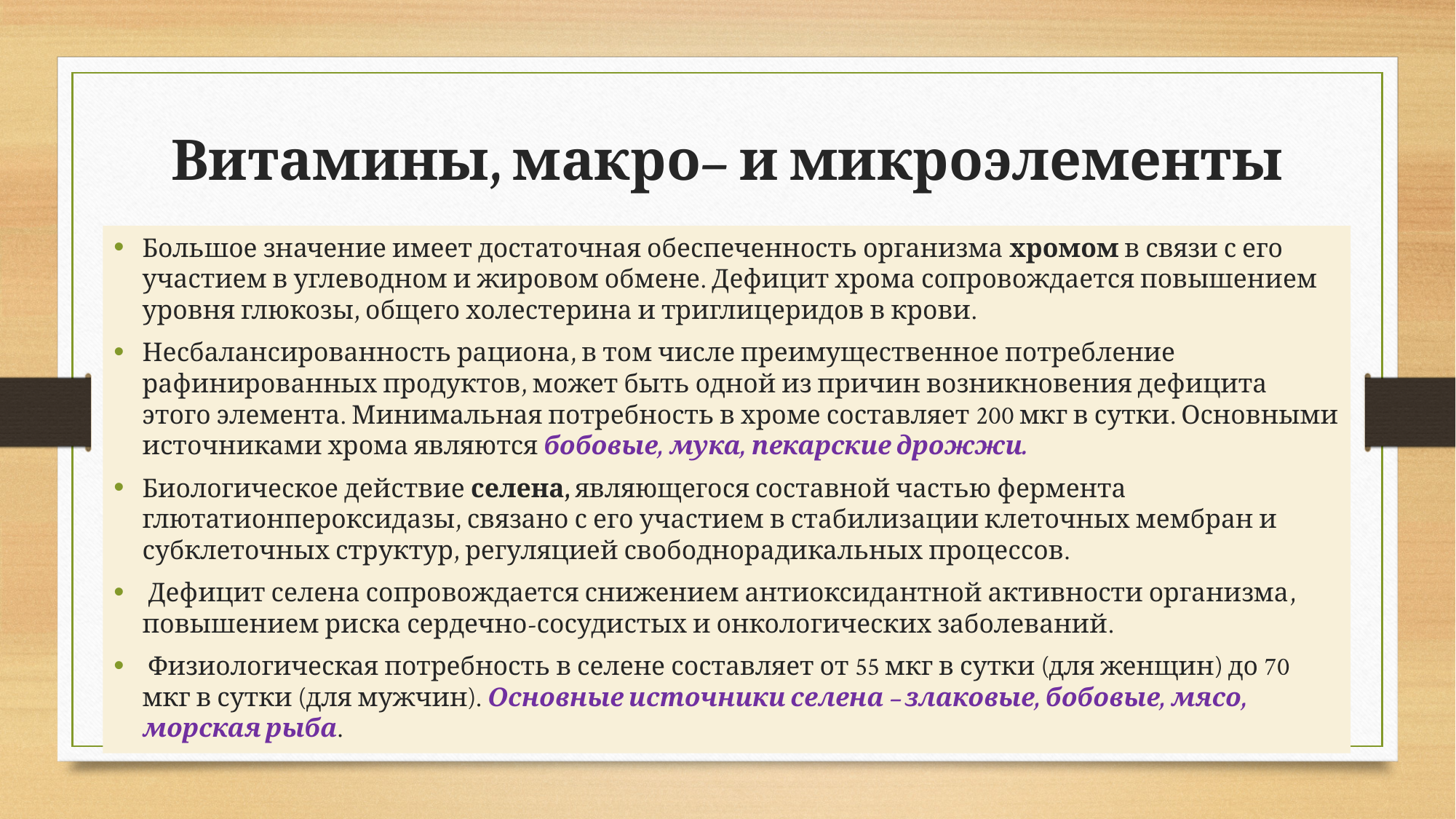

# Витамины, макро– и микроэлементы
Большое значение имеет достаточная обеспеченность организма хромом в связи с его участием в углеводном и жировом обмене. Дефицит хрома сопровождается повышением уровня глюкозы, общего холестерина и триглицеридов в крови.
Несбалансированность рациона, в том числе преимущественное потребление рафинированных продуктов, может быть одной из причин возникновения дефицита этого элемента. Минимальная потребность в хроме составляет 200 мкг в сутки. Основными источниками хрома являются бобовые, мука, пекарские дрожжи.
Биологическое действие селена, являющегося составной частью фермента глютатионпероксидазы, связано с его участием в стабилизации клеточных мембран и субклеточных структур, регуляцией свободнорадикальных процессов.
 Дефицит селена сопровождается снижением антиоксидантной активности организма, повышением риска сердечно-сосудистых и онкологических заболеваний.
 Физиологическая потребность в селене составляет от 55 мкг в сутки (для женщин) до 70 мкг в сутки (для мужчин). Основные источники селена – злаковые, бобовые, мясо, морская рыба.